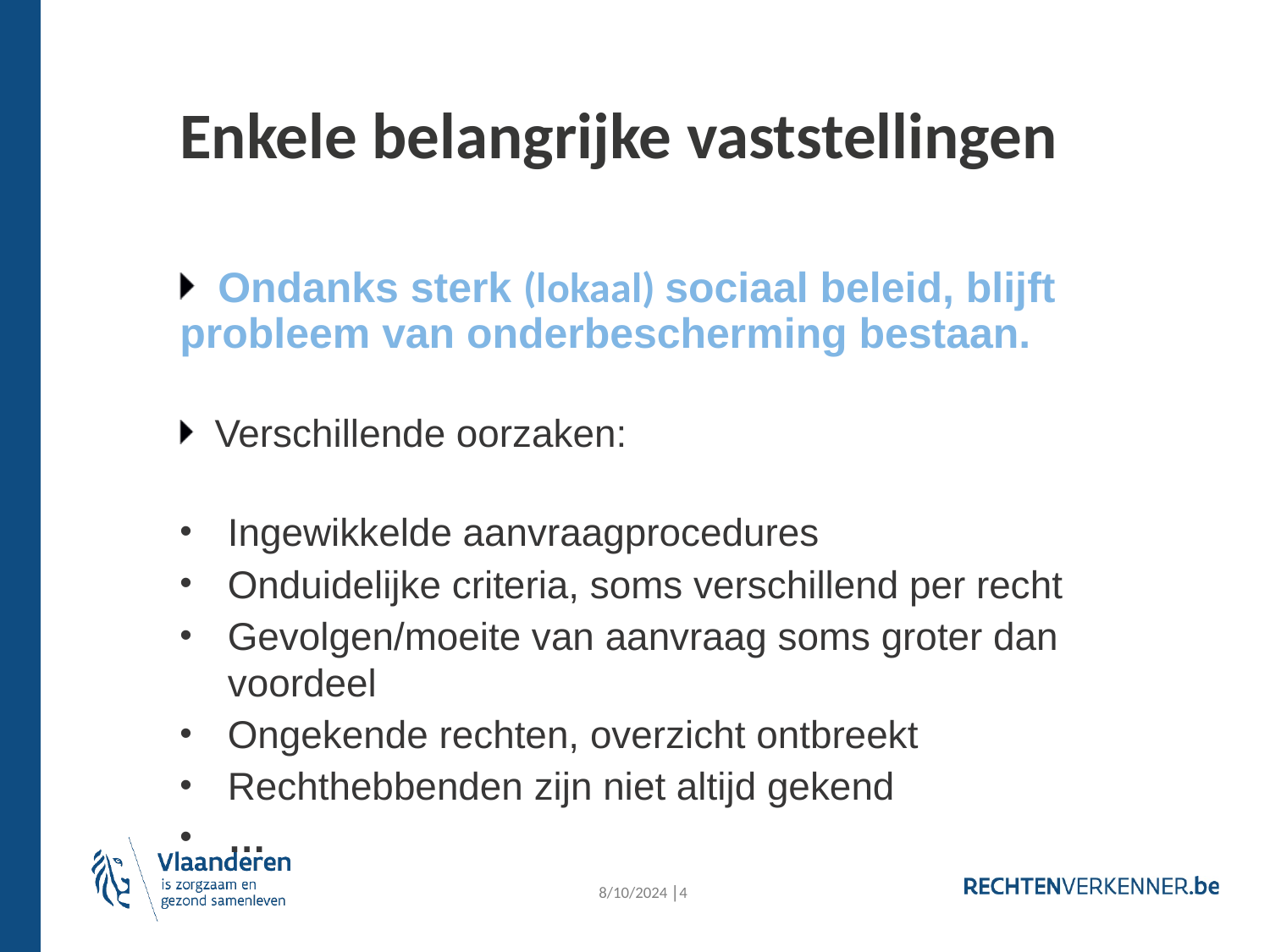

# Enkele belangrijke vaststellingen
Ondanks sterk (lokaal) sociaal beleid, blijft probleem van onderbescherming bestaan.

Verschillende oorzaken: ​

Ingewikkelde aanvraagprocedures​
Onduidelijke criteria, soms verschillend per recht​
Gevolgen/moeite van aanvraag soms groter dan voordeel​
Ongekende rechten, overzicht ontbreekt​
Rechthebbenden zijn niet altijd gekend​
…

8/10/2024 │4